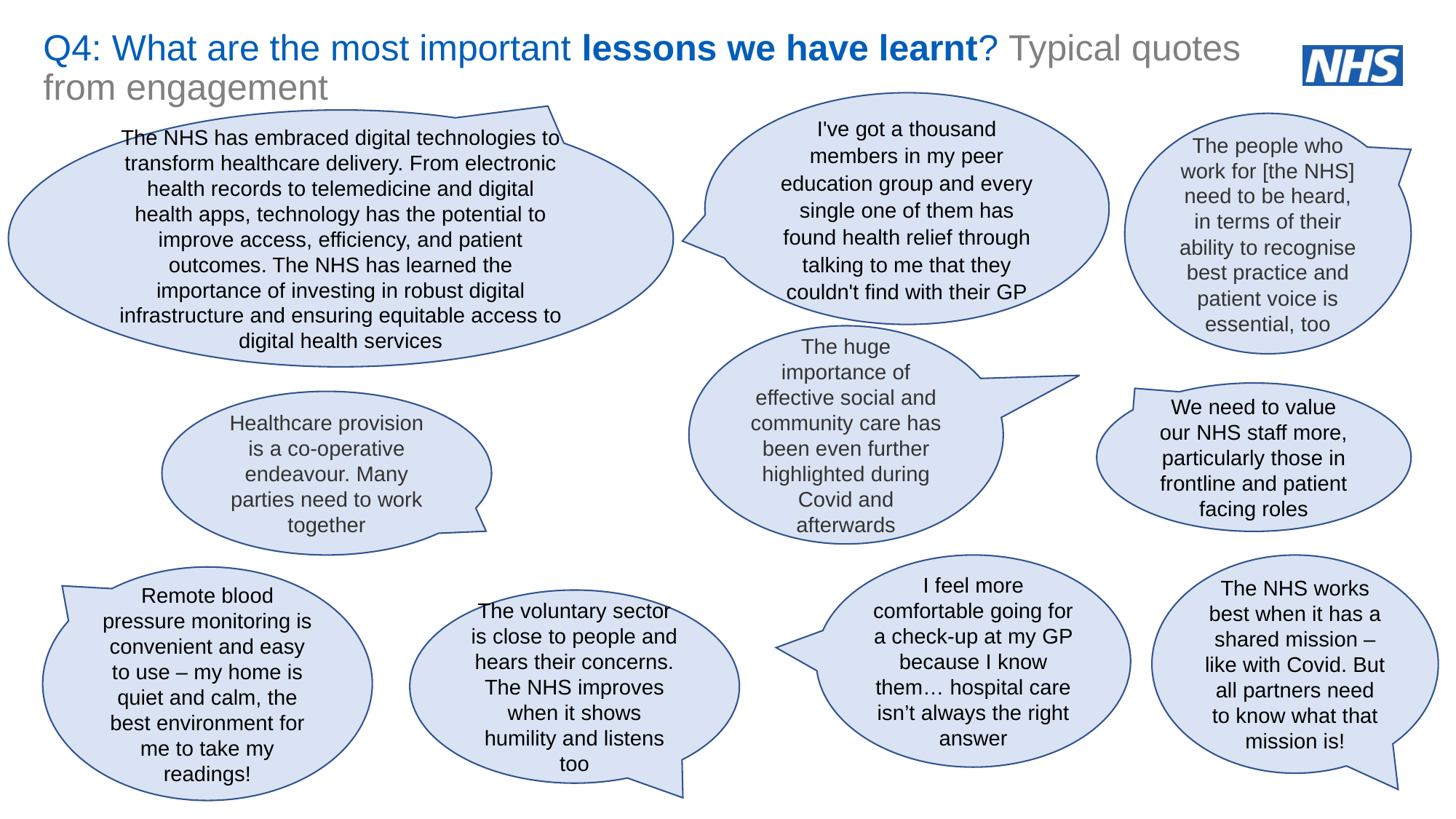

Q4: What are the most important lessons we have learnt? Typical quotes from engagement

I've got a thousand members in my peer education group and every single one of them has found health relief through talking to me that they couldn't find with their GP

The huge importance of effective social and community care has been even further highlighted during Covid and afterwards
I feel more comfortable going for a check-up at my GP because I know them… hospital care isn’t always the right answer
The NHS works best when it has a shared mission – like with Covid. But all partners need to know what that mission is!
The NHS has embraced digital technologies to transform healthcare delivery. From electronic health records to telemedicine and digital health apps, technology has the potential to improve access, efficiency, and patient outcomes. The NHS has learned the importance of investing in robust digital infrastructure and ensuring equitable access to digital health services
Healthcare provision is a co-operative endeavour. Many parties need to work together
Remote blood pressure monitoring is convenient and easy to use – my home is quiet and calm, the best environment for me to take my readings!
The voluntary sector is close to people and hears their concerns. The NHS improves when it shows humility and listens too
The people who work for [the NHS] need to be heard, in terms of their ability to recognise best practice and patient voice is essential, too
We need to value our NHS staff more, particularly those in frontline and patient facing roles